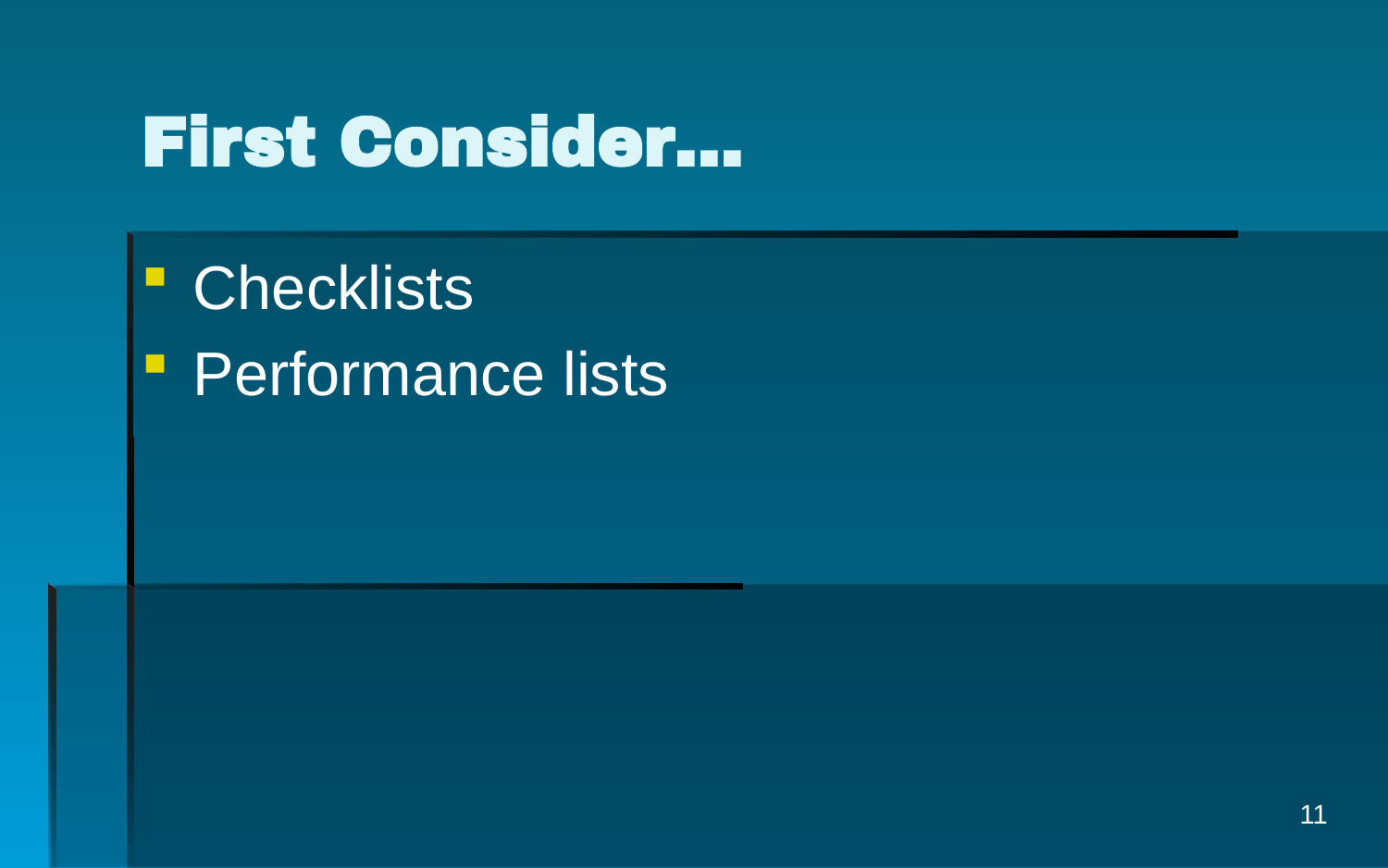

# First Consider…
Checklists
Performance lists
11